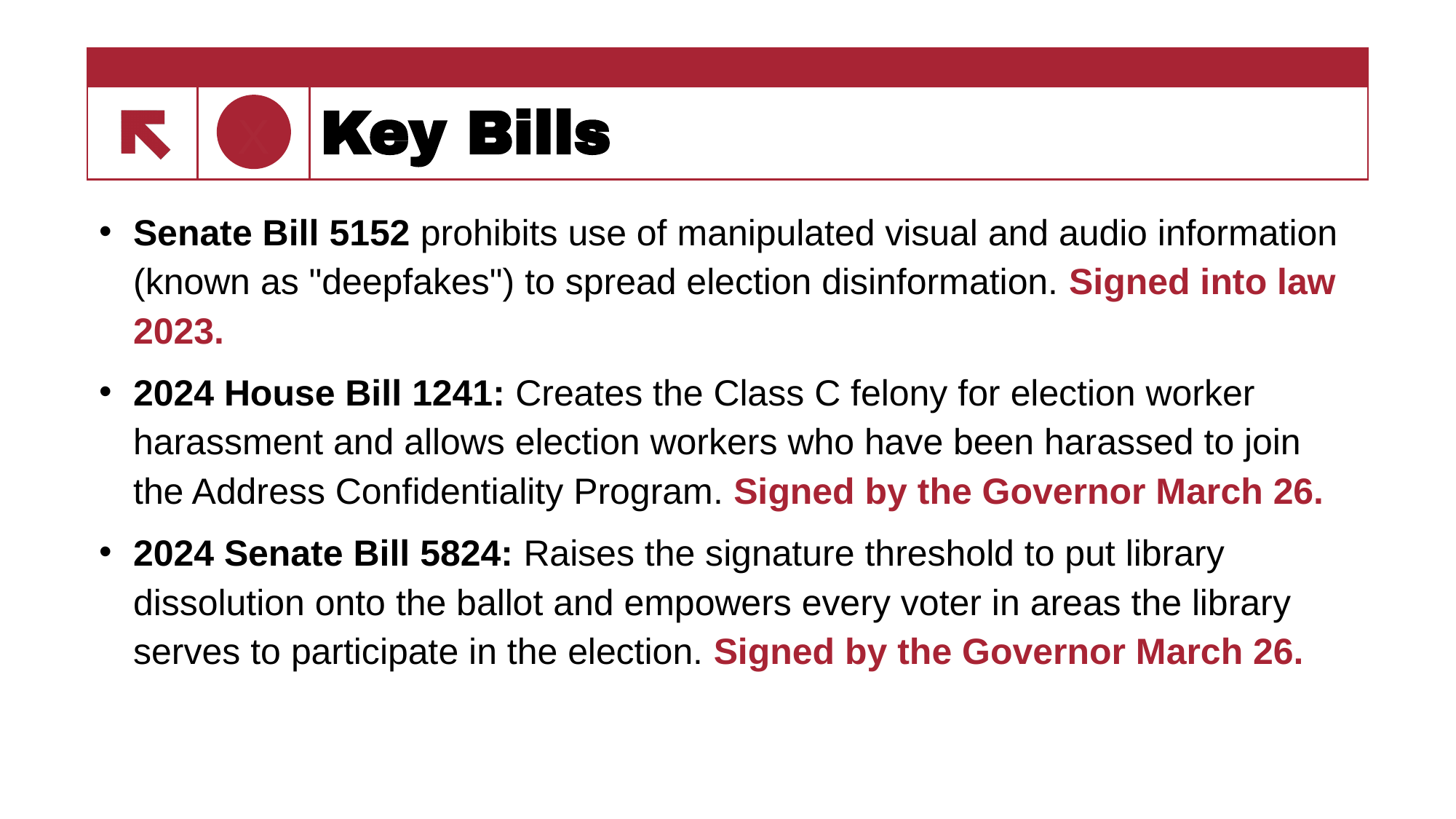

# Key Bills
Senate Bill 5152 prohibits use of manipulated visual and audio information (known as "deepfakes") to spread election disinformation. Signed into law 2023.
2024 House Bill 1241: Creates the Class C felony for election worker harassment and allows election workers who have been harassed to join the Address Confidentiality Program. Signed by the Governor March 26.
2024 Senate Bill 5824: Raises the signature threshold to put library dissolution onto the ballot and empowers every voter in areas the library serves to participate in the election. Signed by the Governor March 26.